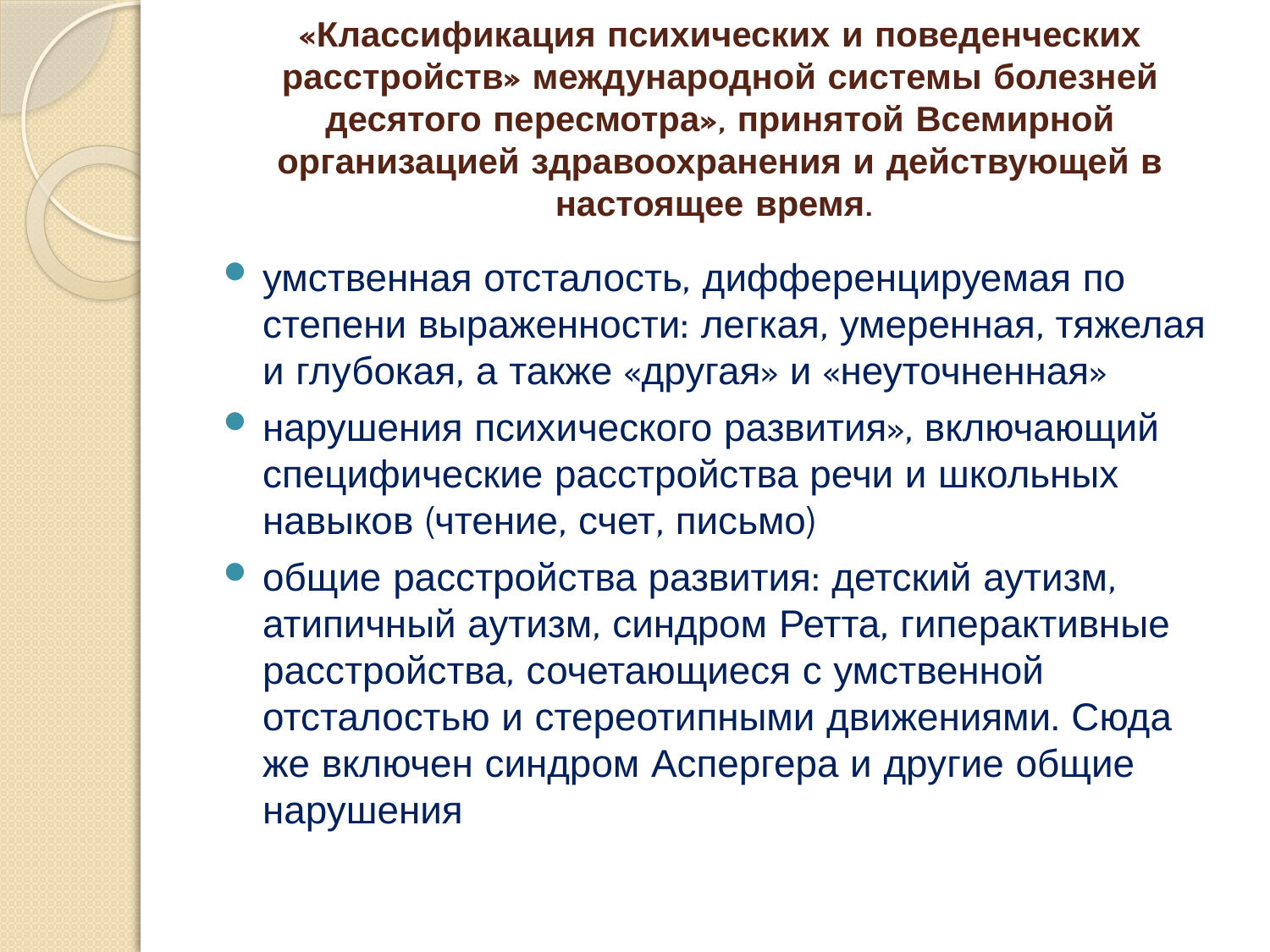

# «Классификация психических и поведенческих расстройств» международной системы болезней десятого пересмотра», принятой Всемирной организацией здравоохранения и действующей в настоящее время.
умственная отсталость, дифференцируемая по степени выраженности: легкая, умеренная, тяжелая и глубокая, а также «другая» и «неуточненная»
нарушения психического развития», включающий специфические расстройства речи и школьных навыков (чтение, счет, письмо)
общие расстройства развития: детский аутизм, атипичный аутизм, синдром Ретта, гиперактивные расстройства, сочетающиеся с умственной отсталостью и стереотипными движениями. Сюда же включен синдром Аспергера и другие общие нарушения